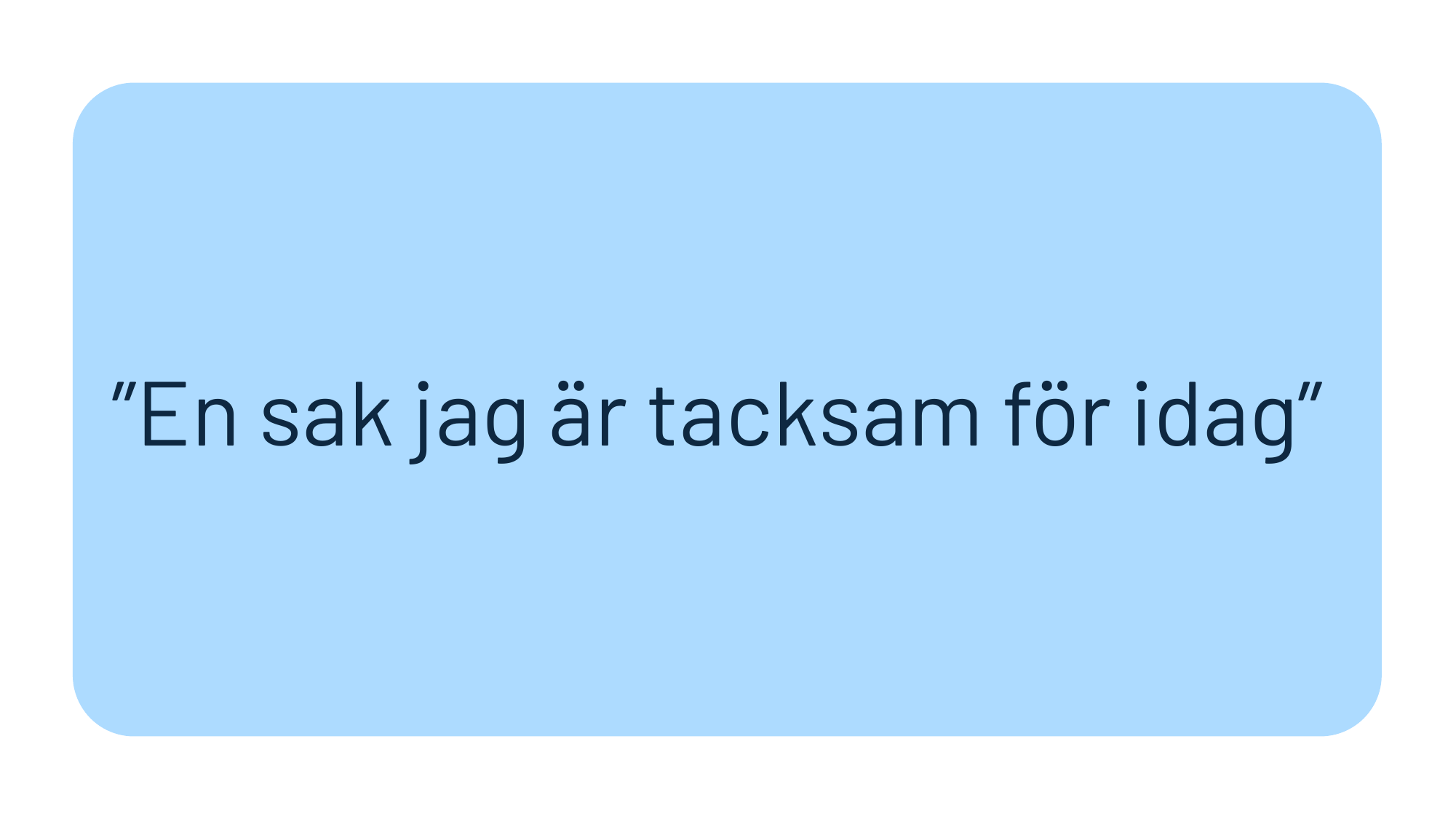

”En sak jag är tacksam för idag”